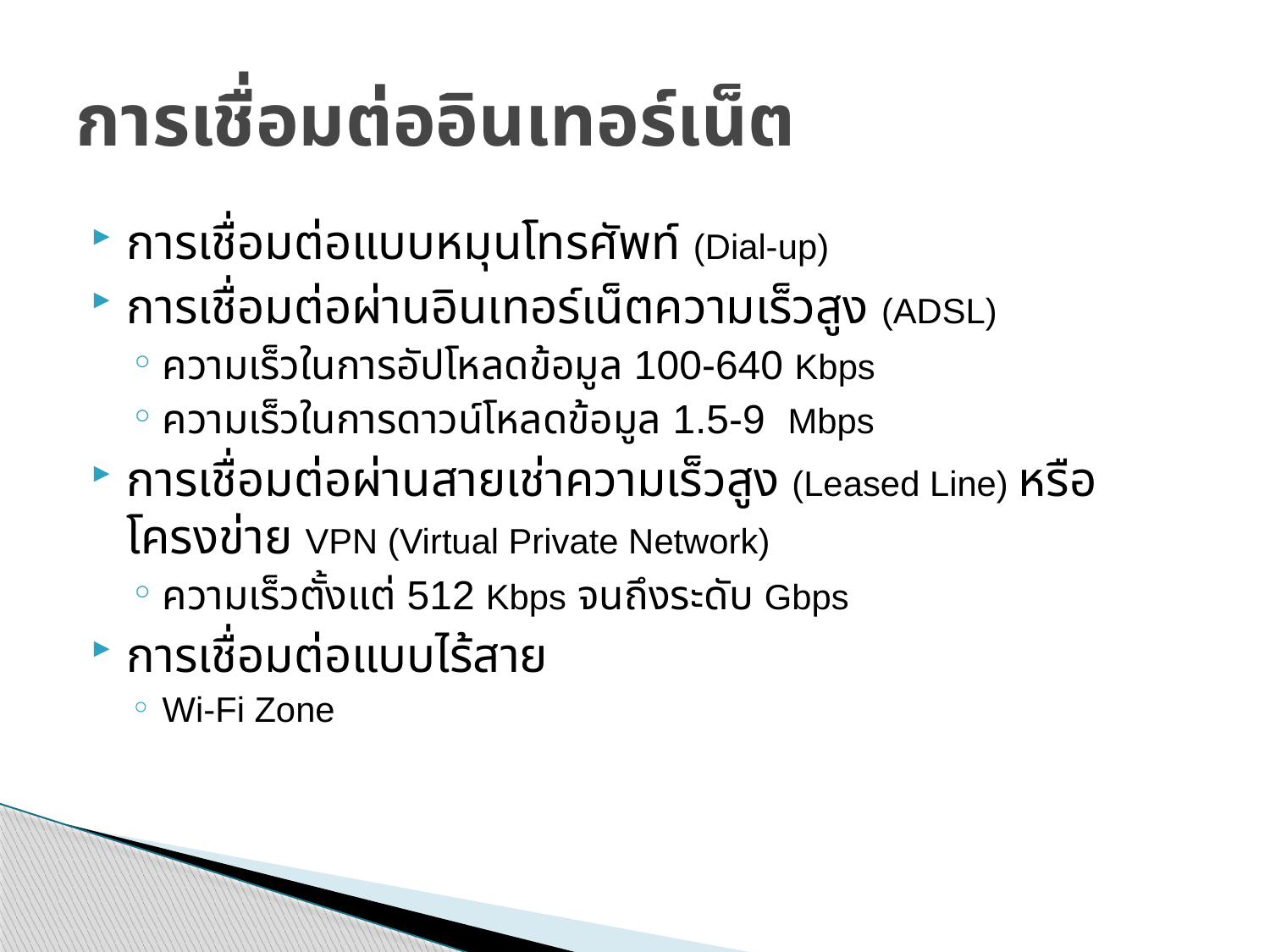

# การเชื่อมต่ออินเทอร์เน็ต
การเชื่อมต่อแบบหมุนโทรศัพท์ (Dial-up)
การเชื่อมต่อผ่านอินเทอร์เน็ตความเร็วสูง (ADSL)
ความเร็วในการอัปโหลดข้อมูล 100-640 Kbps
ความเร็วในการดาวน์โหลดข้อมูล 1.5-9  Mbps
การเชื่อมต่อผ่านสายเช่าความเร็วสูง (Leased Line) หรือ โครงข่าย VPN (Virtual Private Network)
ความเร็วตั้งแต่ 512 Kbps จนถึงระดับ Gbps
การเชื่อมต่อแบบไร้สาย
Wi-Fi Zone